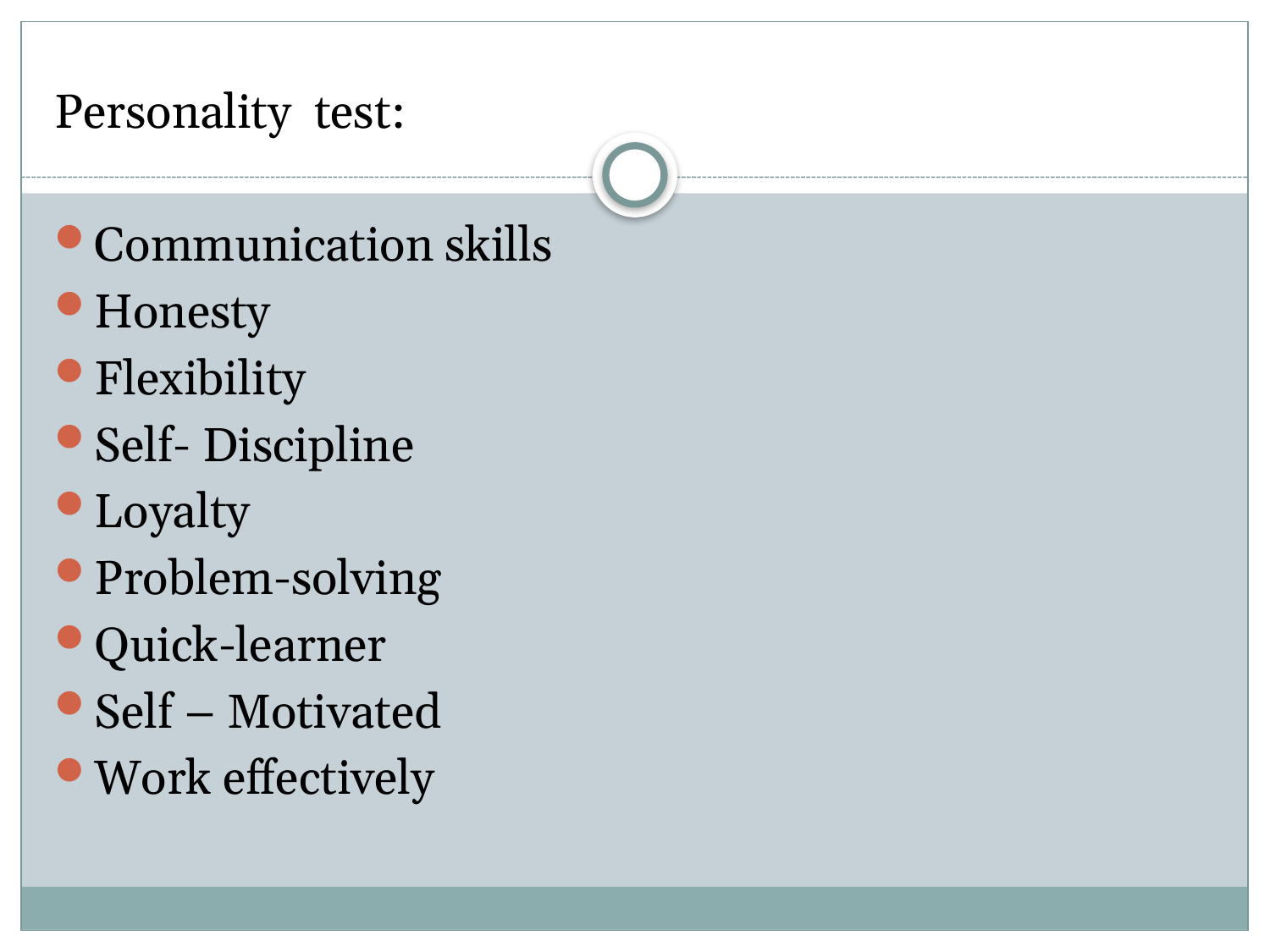

Personality  test:

Communication skills
Honesty
Flexibility
Self- Discipline
Loyalty
Problem-solving
Quick-learner
Self – Motivated
Work effectively